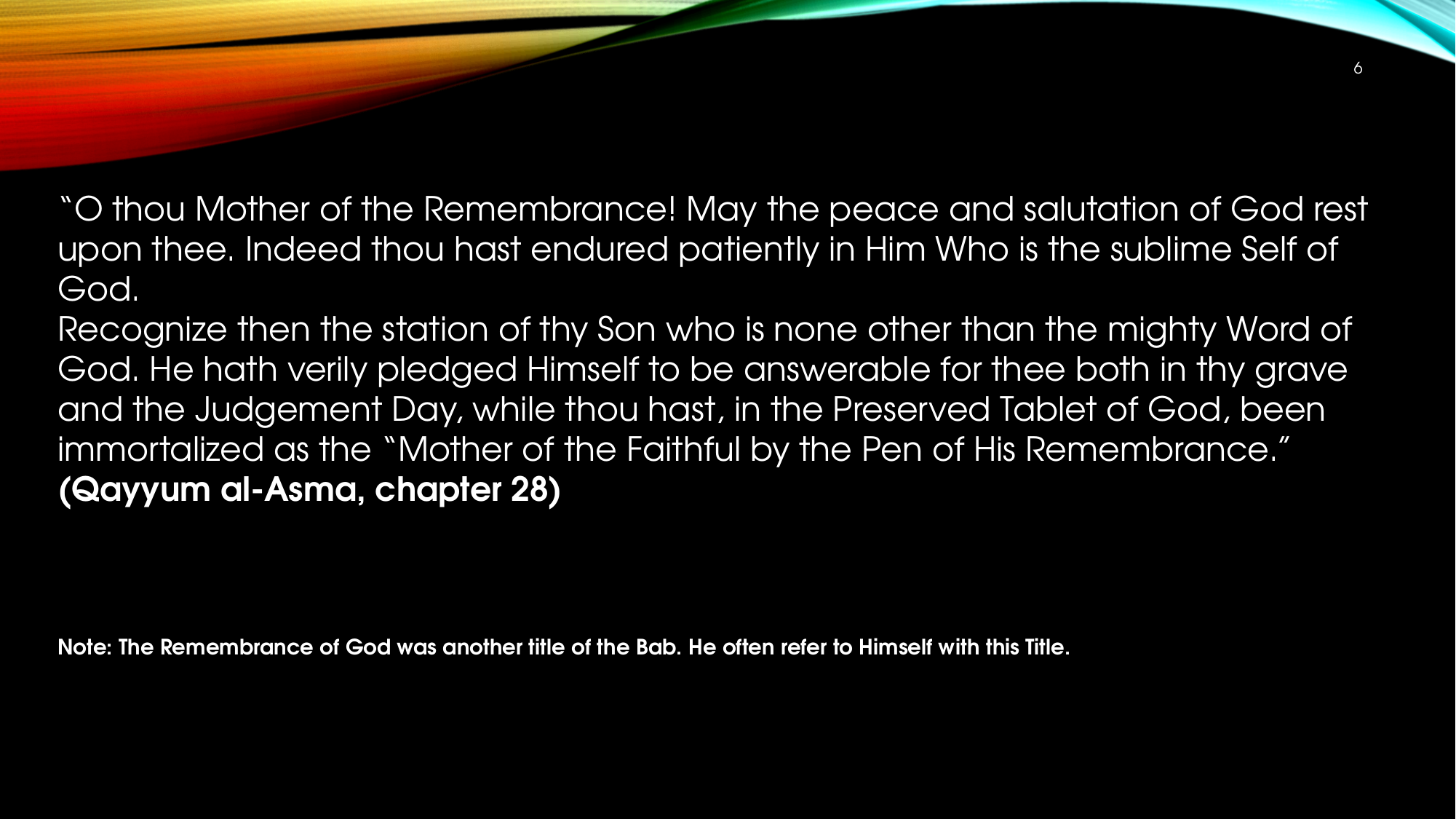

6
“O thou Mother of the Remembrance! May the peace and salutation of God rest upon thee. Indeed thou hast endured patiently in Him Who is the sublime Self of God.
Recognize then the station of thy Son who is none other than the mighty Word of God. He hath verily pledged Himself to be answerable for thee both in thy grave and the Judgement Day, while thou hast, in the Preserved Tablet of God, been immortalized as the “Mother of the Faithful by the Pen of His Remembrance.”
(Qayyum al-Asma, chapter 28)

Note: The Remembrance of God was another title of the Bab. He often refer to Himself with this Title.